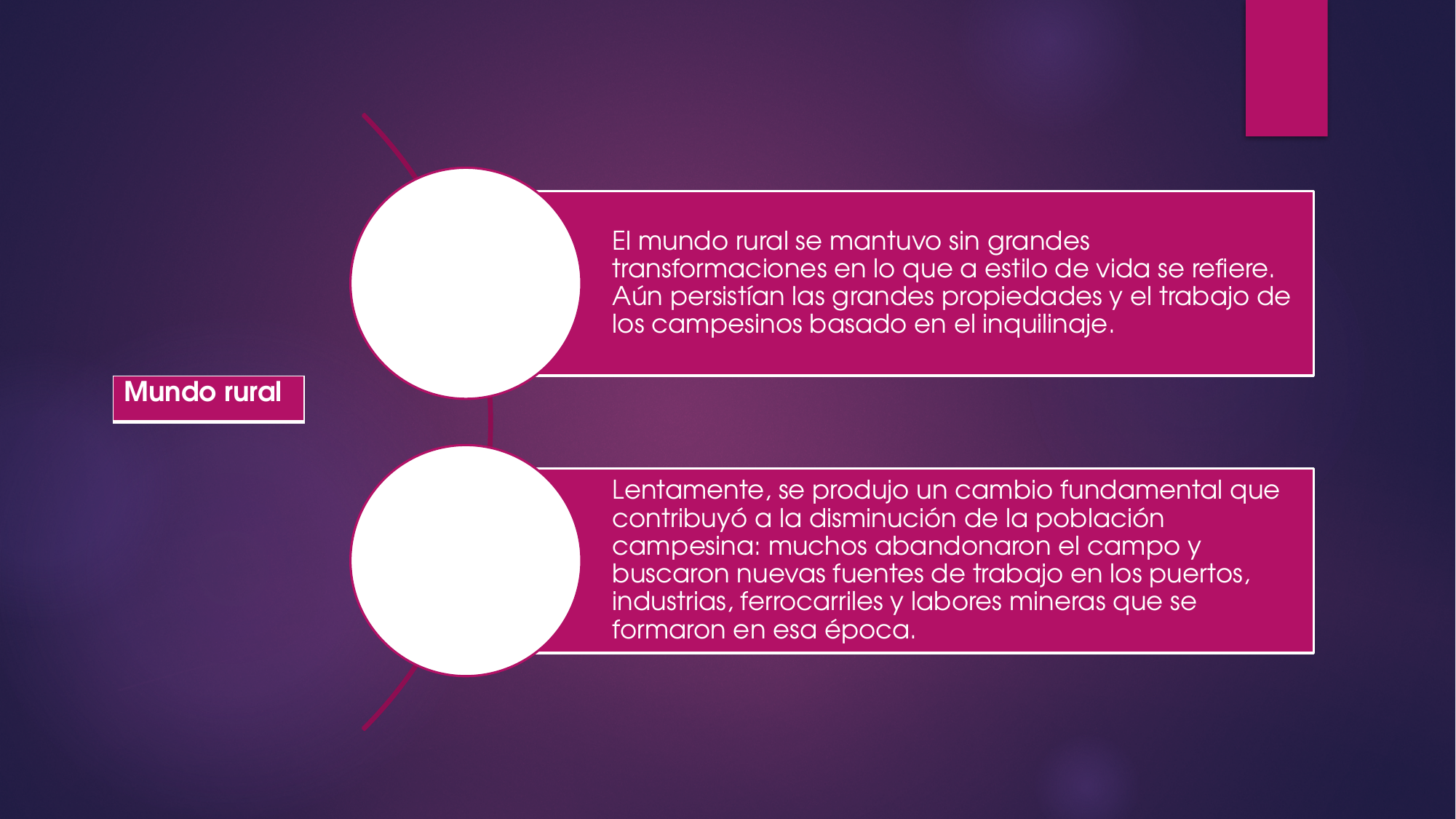

El mundo rural se mantuvo sin grandes transformaciones en lo que a estilo de vida se refiere. Aún persistían las grandes propiedades y el trabajo de los campesinos basado en el inquilinaje.
Lentamente, se produjo un cambio fundamental que contribuyó a la disminución de la población campesina: muchos abandonaron el campo y buscaron nuevas fuentes de trabajo en los puertos, industrias, ferrocarriles y labores mineras que se formaron en esa época.
| Mundo rural |
| --- |